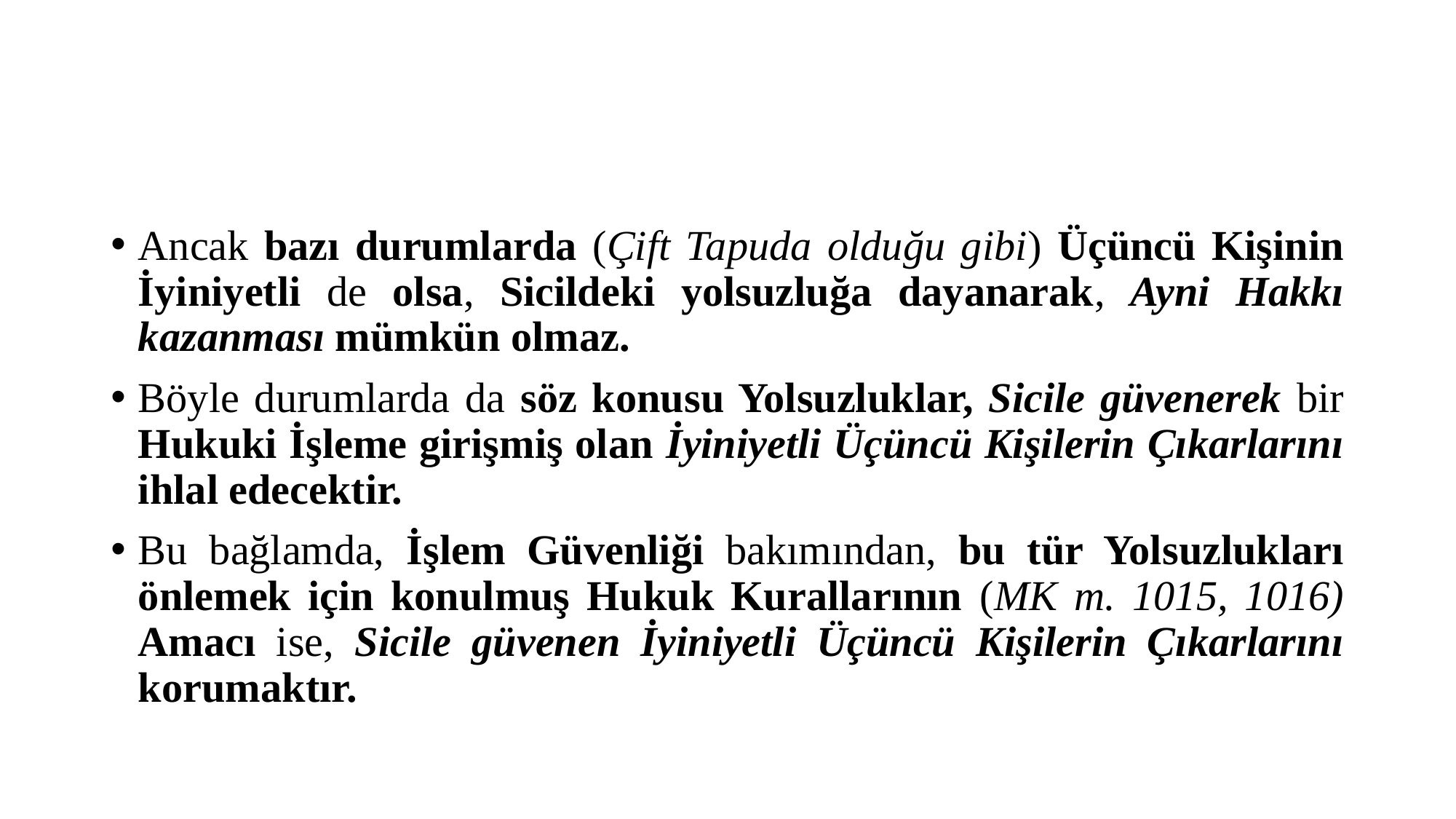

#
Ancak bazı durumlarda (Çift Tapuda olduğu gibi) Üçüncü Kişinin İyiniyetli de olsa, Sicildeki yolsuzluğa dayanarak, Ayni Hakkı kazanması mümkün olmaz.
Böyle durumlarda da söz konusu Yolsuzluklar, Sicile güvenerek bir Hukuki İşleme girişmiş olan İyiniyetli Üçüncü Kişilerin Çıkarlarını ihlal edecektir.
Bu bağlamda, İşlem Güvenliği bakımından, bu tür Yolsuzlukları önlemek için konulmuş Hukuk Kurallarının (MK m. 1015, 1016) Amacı ise, Sicile güvenen İyiniyetli Üçüncü Kişilerin Çıkarlarını korumaktır.